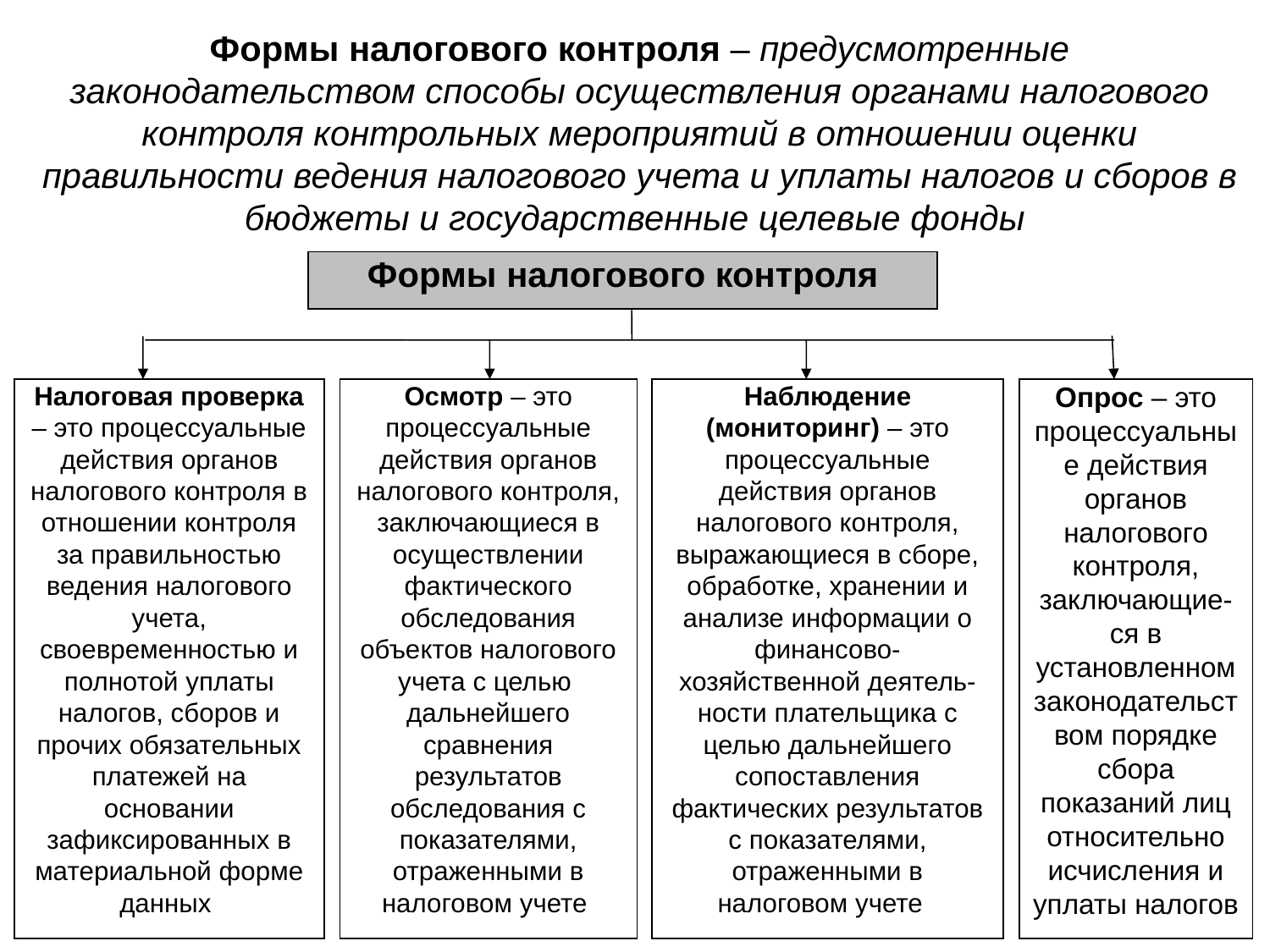

# Формы налогового контроля – предусмотренные законодательством способы осуществления органами налогового контроля контрольных мероприятий в отношении оценки правильности ведения налогового учета и уплаты налогов и сборов в бюджеты и государственные целевые фонды
Формы налогового контроля

Налоговая проверка – это процессуальные действия органов налогового контроля в отношении контроля за правильностью ведения налогового учета, своевременностью и полнотой уплаты налогов, сборов и прочих обязательных платежей на основании зафиксированных в материальной форме данных
Осмотр – это процессуальные действия органов налогового контроля, заключающиеся в осуществлении фактического обследования объектов налогового учета с целью  дальнейшего сравнения результатов обследования с показателями, отраженными в налоговом учете
Наблюдение (мониторинг) – это процессуальные действия органов налогового контроля, выражающиеся в сборе, обработке, хранении и анализе информации о финансово-хозяйственной деятель-ности плательщика с целью дальнейшего сопоставления фактических результатов с показателями, отраженными в налоговом учете
Опрос – это процессуальные действия органов налогового контроля, заключающие-ся в установленном законодательством порядке сбора показаний лиц относительно исчисления и уплаты налогов